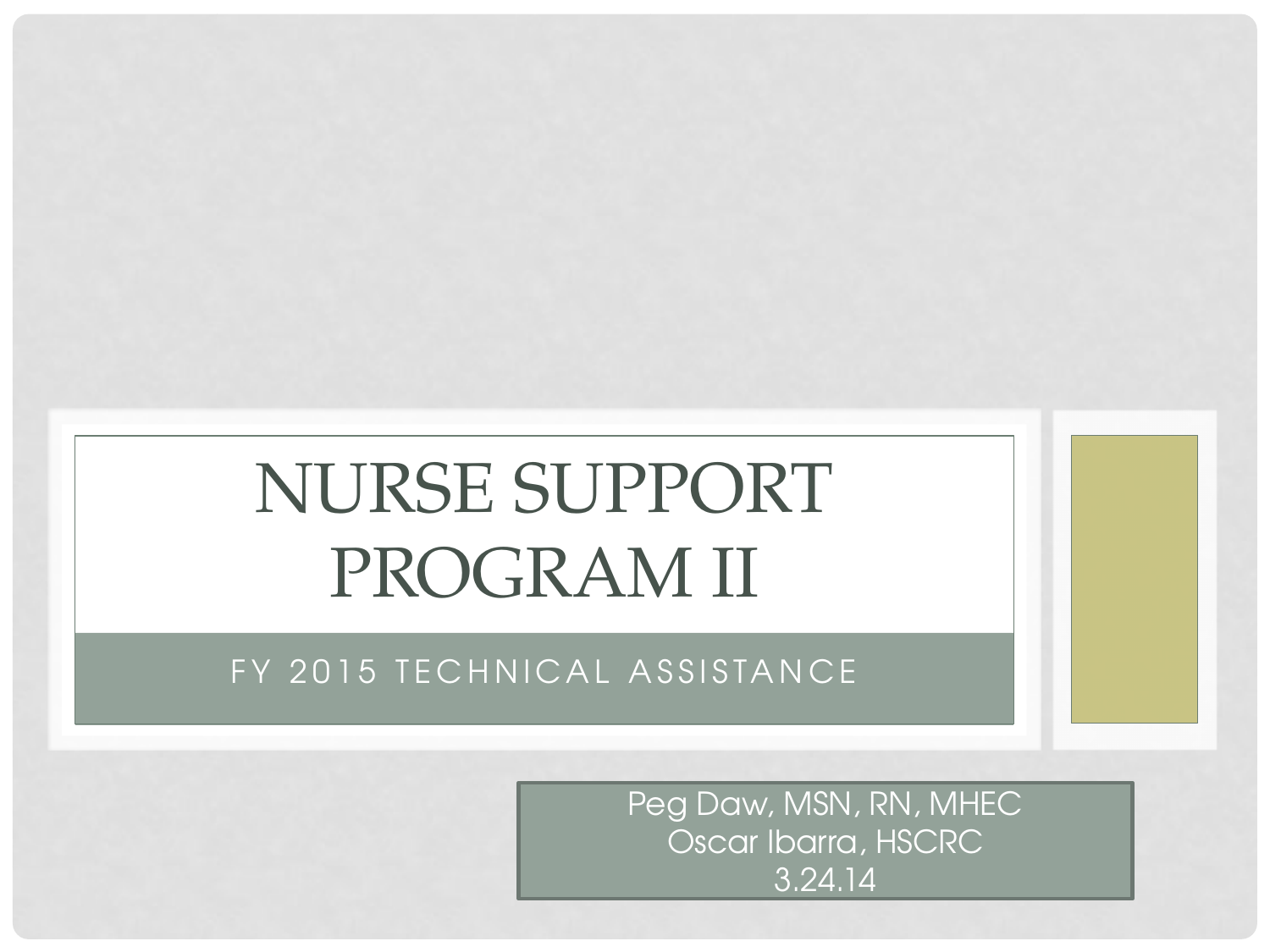

# Nurse Support Program II
FY 2015 Technical Assistance
Peg Daw, MSN, RN, MHEC
Oscar Ibarra, HSCRC
3.24.14